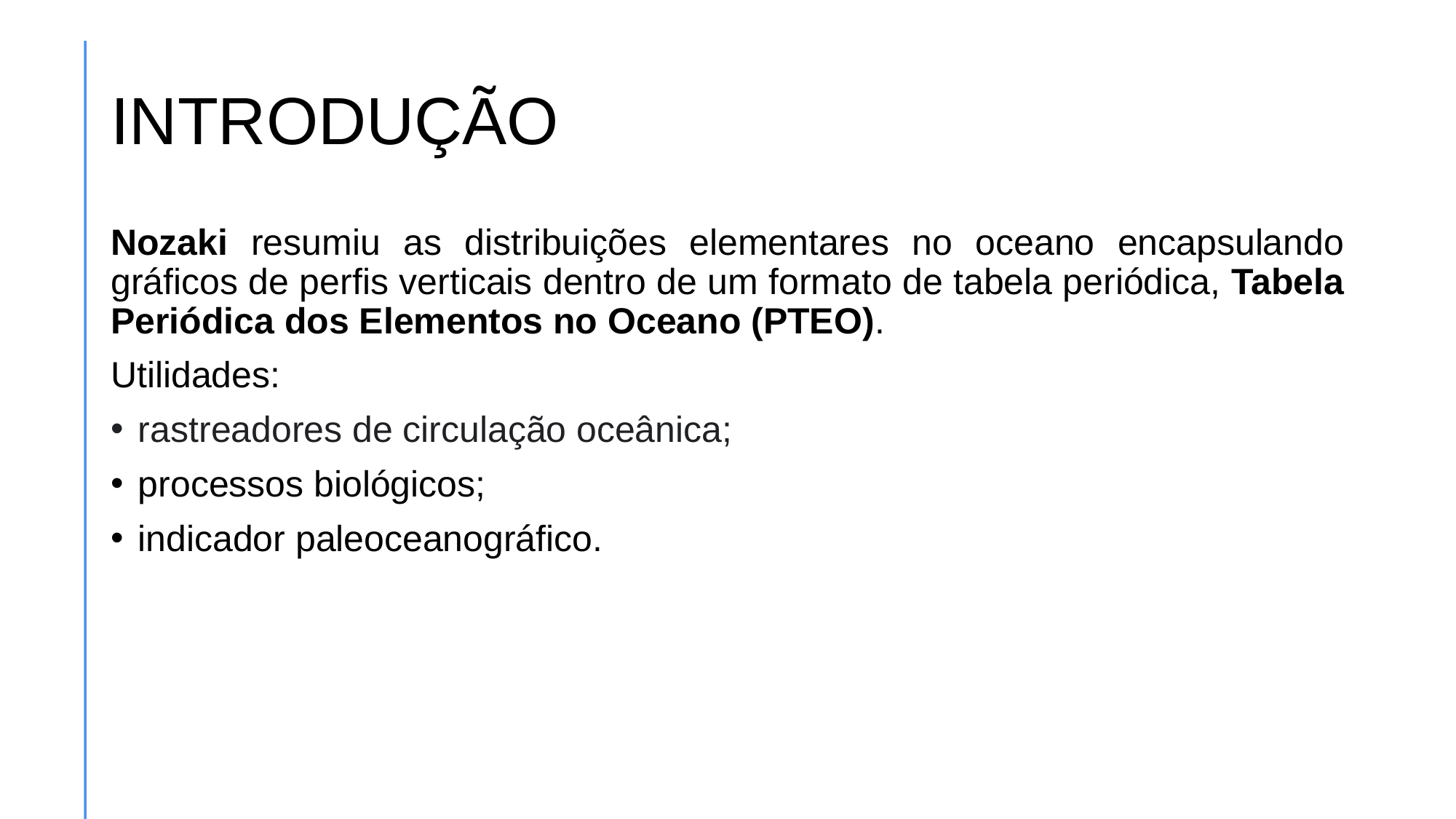

# INTRODUÇÃO
Nozaki resumiu as distribuições elementares no oceano encapsulando gráficos de perfis verticais dentro de um formato de tabela periódica, Tabela Periódica dos Elementos no Oceano (PTEO).
Utilidades:
rastreadores de circulação oceânica;
processos biológicos;
indicador paleoceanográfico.